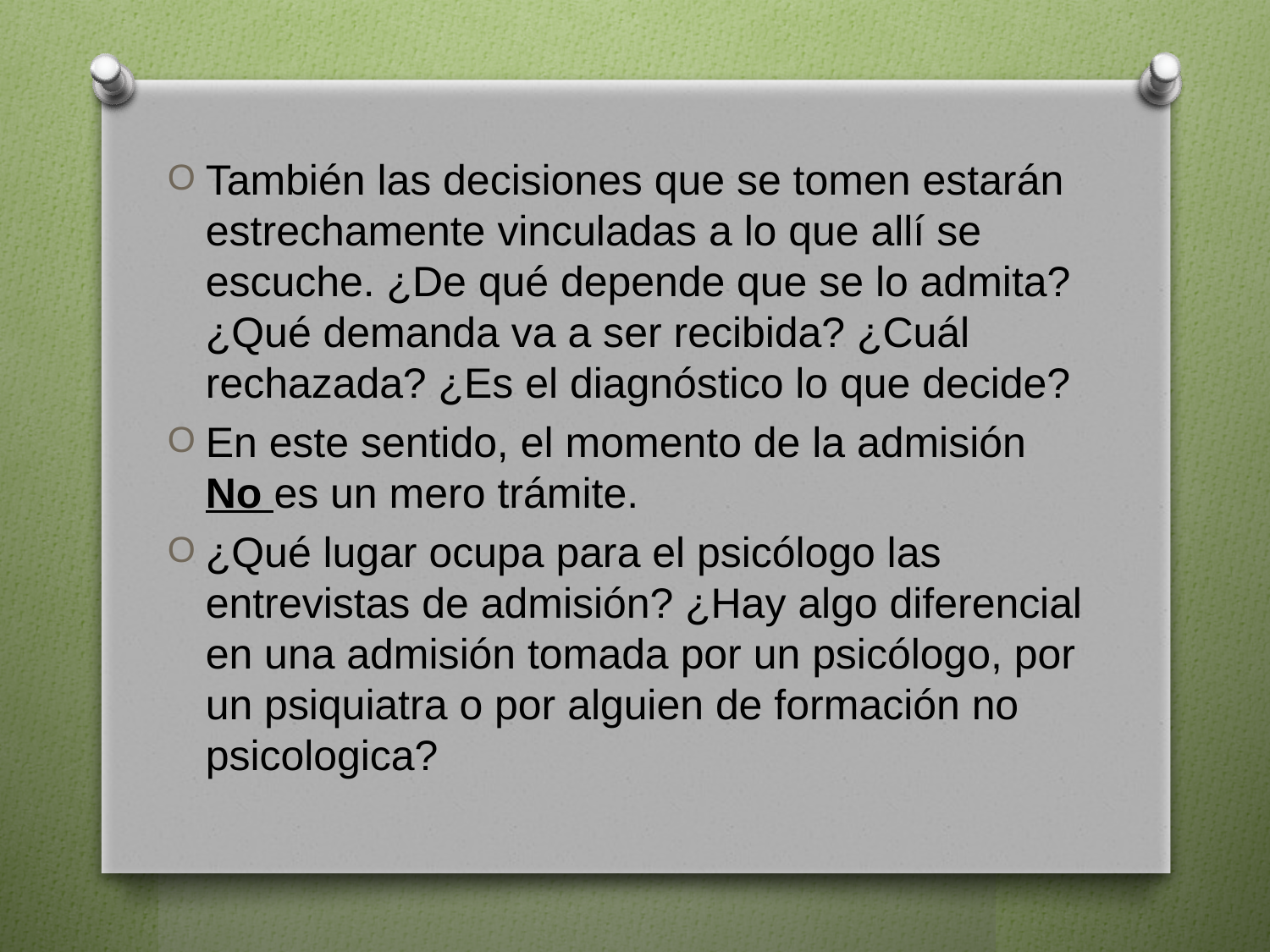

También las decisiones que se tomen estarán estrechamente vinculadas a lo que allí se escuche. ¿De qué depende que se lo admita? ¿Qué demanda va a ser recibida? ¿Cuál rechazada? ¿Es el diagnóstico lo que decide?
En este sentido, el momento de la admisión No es un mero trámite.
¿Qué lugar ocupa para el psicólogo las entrevistas de admisión? ¿Hay algo diferencial en una admisión tomada por un psicólogo, por un psiquiatra o por alguien de formación no psicologica?